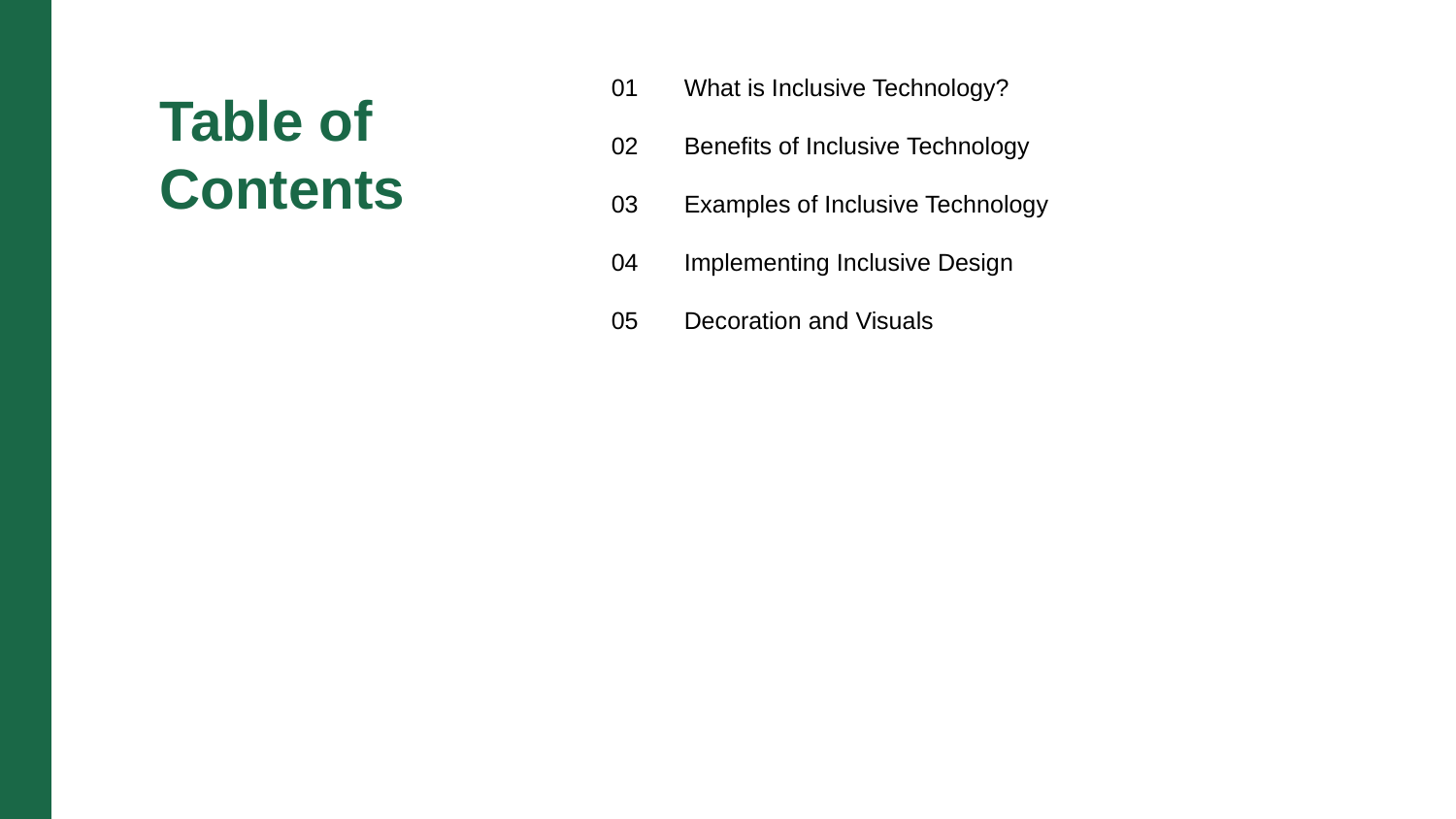

01
What is Inclusive Technology?
Table of Contents
02
Benefits of Inclusive Technology
03
Examples of Inclusive Technology
04
Implementing Inclusive Design
05
Decoration and Visuals